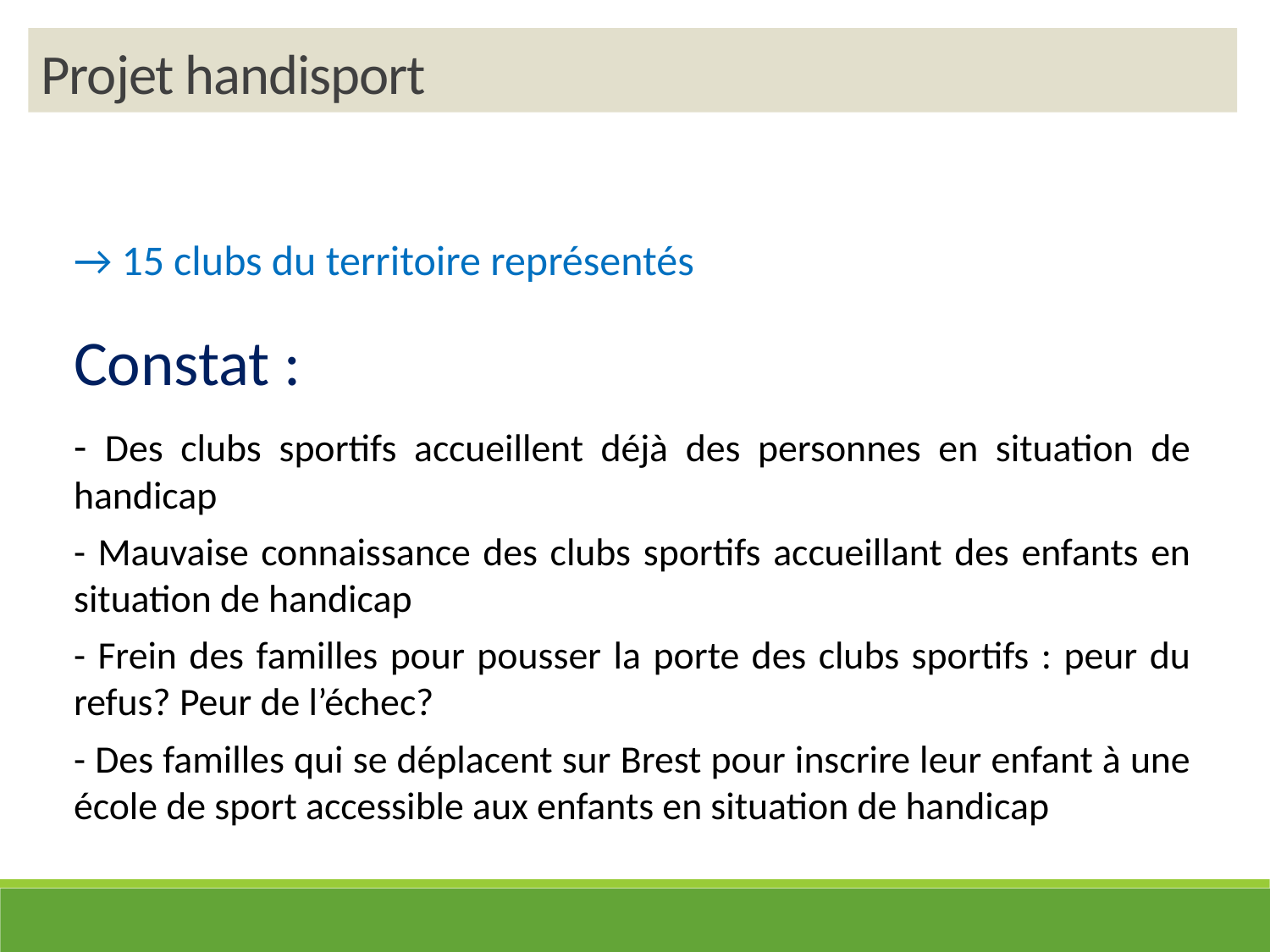

Projet handisport
→ 15 clubs du territoire représentés

Constat :
- Des clubs sportifs accueillent déjà des personnes en situation de handicap
- Mauvaise connaissance des clubs sportifs accueillant des enfants en situation de handicap
- Frein des familles pour pousser la porte des clubs sportifs : peur du refus? Peur de l’échec?
- Des familles qui se déplacent sur Brest pour inscrire leur enfant à une école de sport accessible aux enfants en situation de handicap